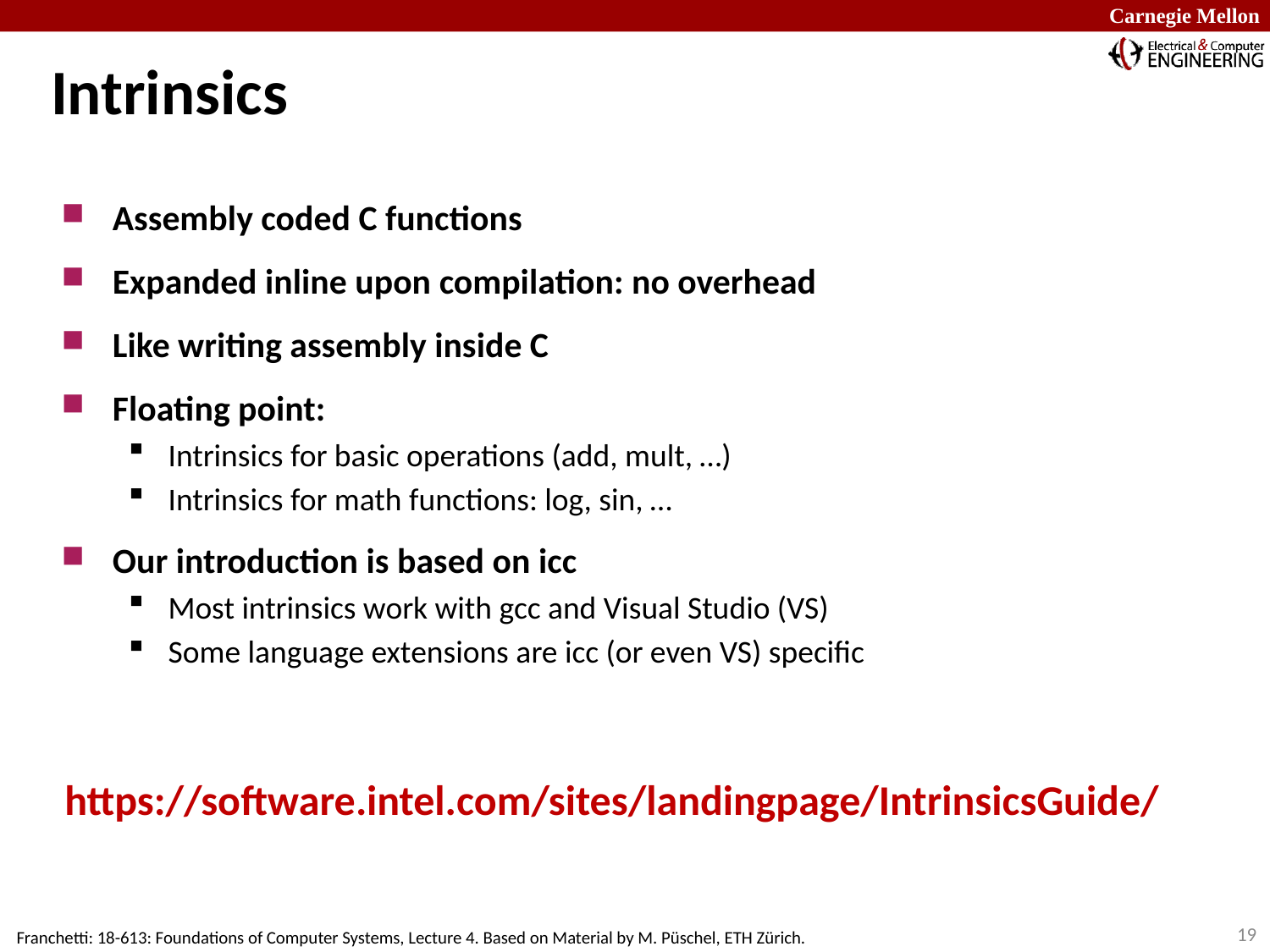

# Intrinsics
Assembly coded C functions
Expanded inline upon compilation: no overhead
Like writing assembly inside C
Floating point:
Intrinsics for basic operations (add, mult, …)
Intrinsics for math functions: log, sin, …
Our introduction is based on icc
Most intrinsics work with gcc and Visual Studio (VS)
Some language extensions are icc (or even VS) specific
https://software.intel.com/sites/landingpage/IntrinsicsGuide/